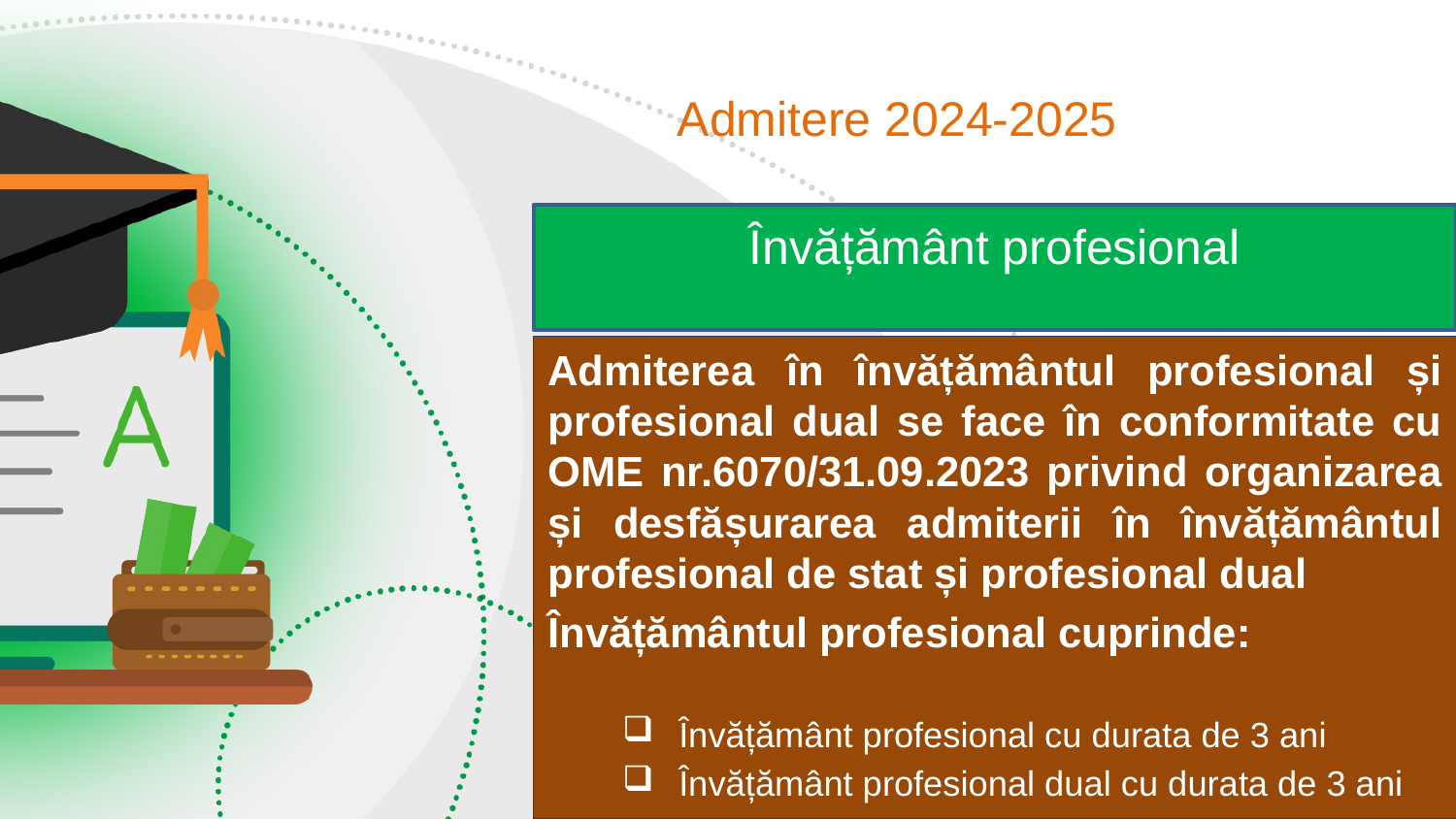

# Admitere 2024-2025
Învățământ profesional

Admiterea în învățământul profesional și profesional dual se face în conformitate cu OME nr.6070/31.09.2023 privind organizarea și desfășurarea admiterii în învățământul profesional de stat și profesional dual
Învățământul profesional cuprinde:

 Învățământ profesional cu durata de 3 ani
 Învățământ profesional dual cu durata de 3 ani